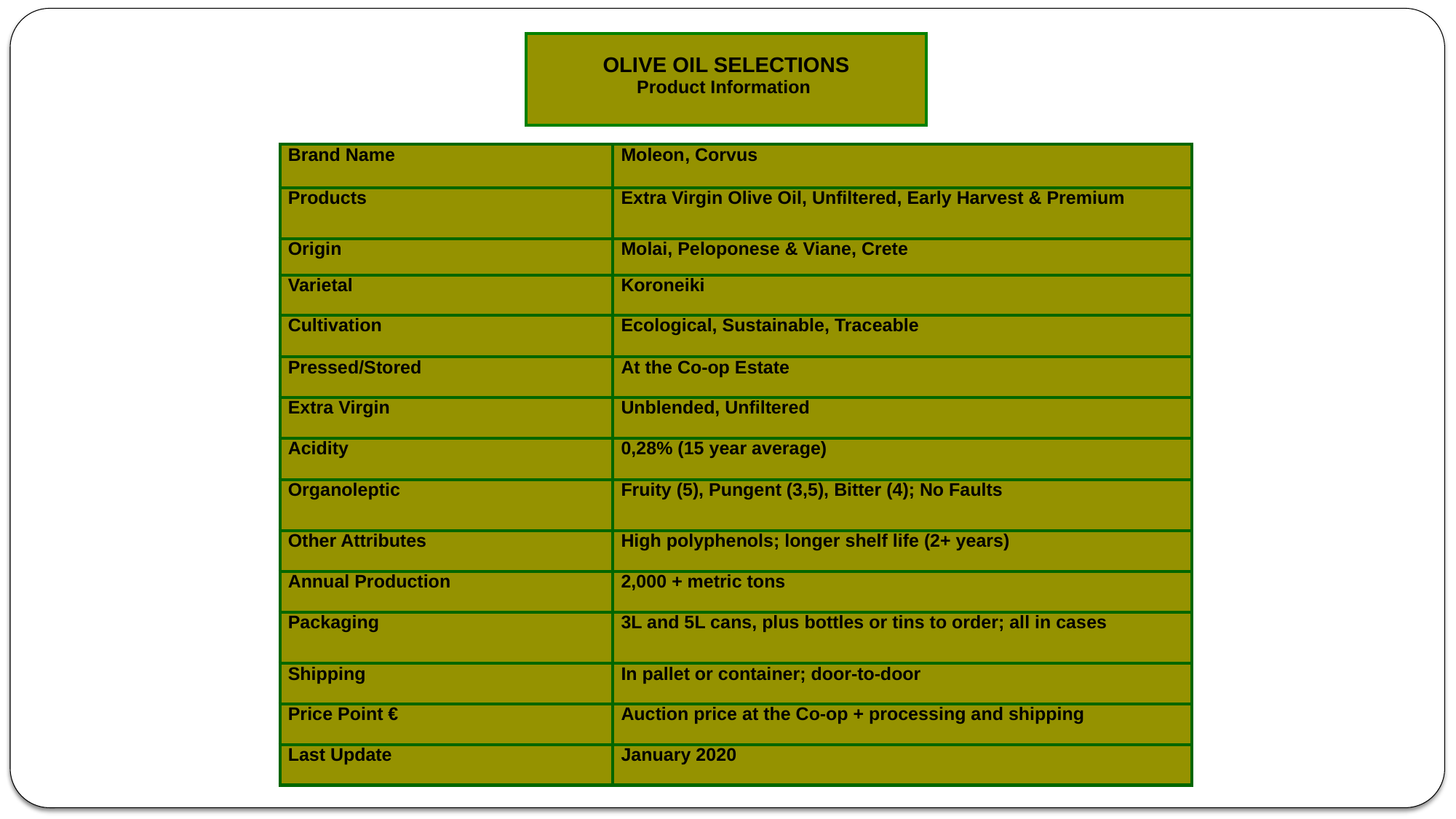

| OLIVE OIL SELECTIONS Product Information |
| --- |
| Brand Name | Moleon, Corvus |
| --- | --- |
| Products | Extra Virgin Olive Oil, Unfiltered, Early Harvest & Premium |
| Origin | Molai, Peloponese & Viane, Crete |
| Varietal | Koroneiki |
| Cultivation | Ecological, Sustainable, Traceable |
| Pressed/Stored | At the Co-op Estate |
| Extra Virgin | Unblended, Unfiltered |
| Acidity | 0,28% (15 year average) |
| Organoleptic | Fruity (5), Pungent (3,5), Bitter (4); No Faults |
| Other Attributes | High polyphenols; longer shelf life (2+ years) |
| Annual Production | 2,000 + metric tons |
| Packaging | 3L and 5L cans, plus bottles or tins to order; all in cases |
| Shipping | In pallet or container; door-to-door |
| Price Point € | Auction price at the Co-op + processing and shipping |
| Last Update | January 2020 |